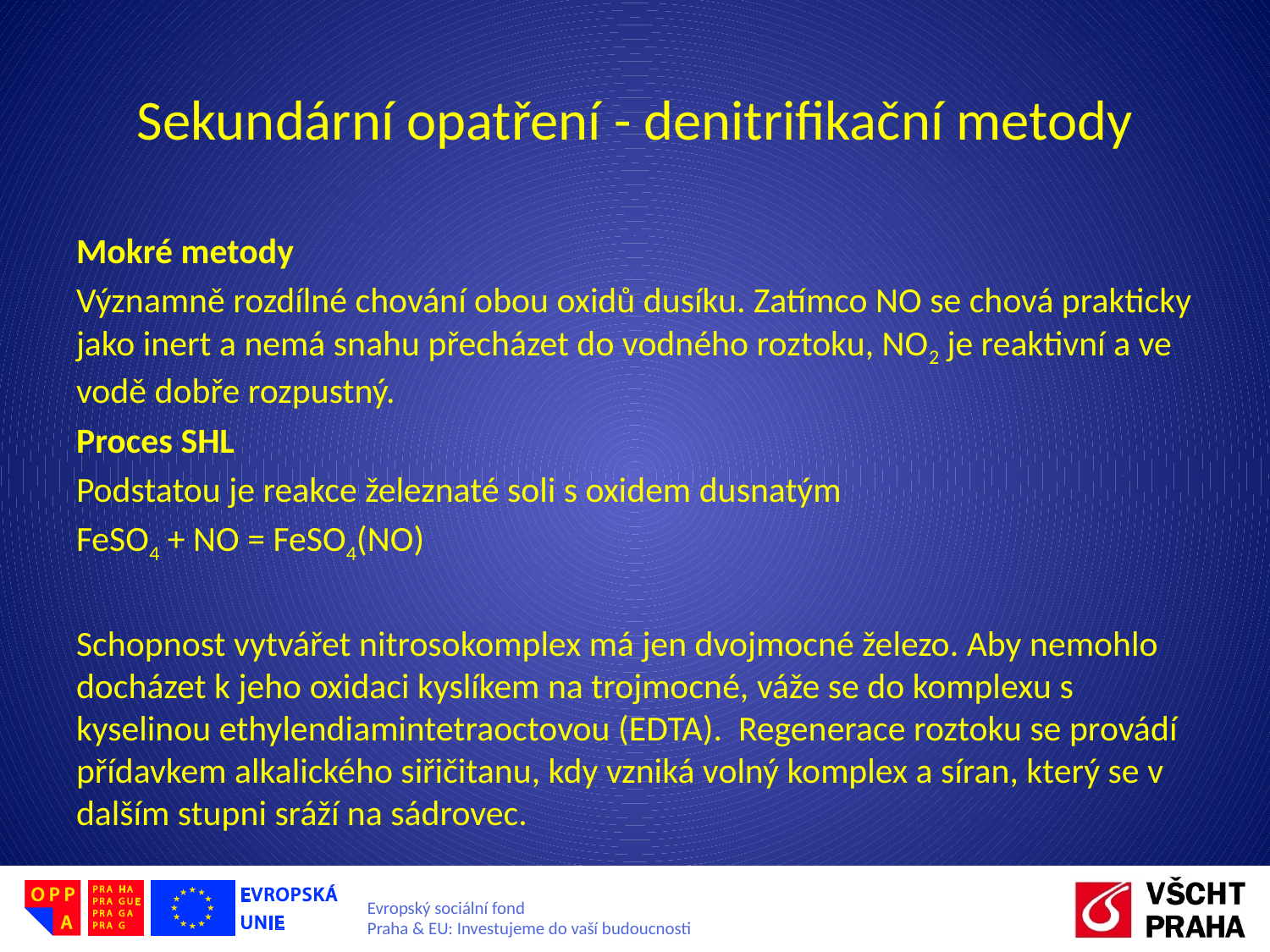

# Sekundární opatření - denitrifikační metody
Mokré metody
Významně rozdílné chování obou oxidů dusíku. Zatímco NO se chová prakticky jako inert a nemá snahu přecházet do vodného roztoku, NO2 je reaktivní a ve vodě dobře rozpustný.
Proces SHL
Podstatou je reakce železnaté soli s oxidem dusnatým
FeSO4 + NO = FeSO4(NO)

Schopnost vytvářet nitrosokomplex má jen dvojmocné železo. Aby nemohlo docházet k jeho oxidaci kyslíkem na trojmocné, váže se do komplexu s kyselinou ethylendiamintetraoctovou (EDTA).  Regenerace roztoku se provádí přídavkem alkalického siřičitanu, kdy vzniká volný komplex a síran, který se v dalším stupni sráží na sádrovec.